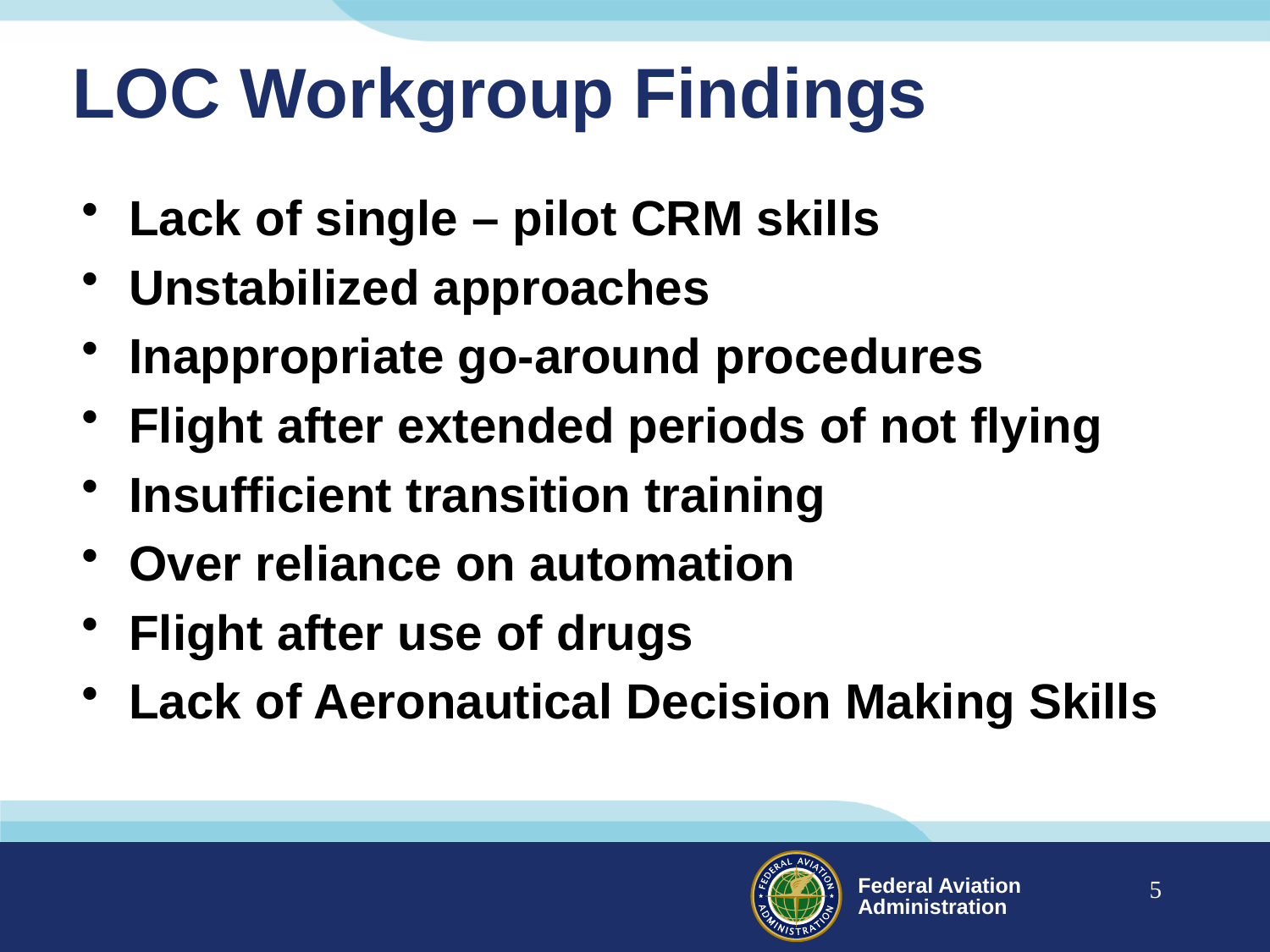

# LOC Workgroup Findings
Lack of single – pilot CRM skills
Unstabilized approaches
Inappropriate go-around procedures
Flight after extended periods of not flying
Insufficient transition training
Over reliance on automation
Flight after use of drugs
Lack of Aeronautical Decision Making Skills
5